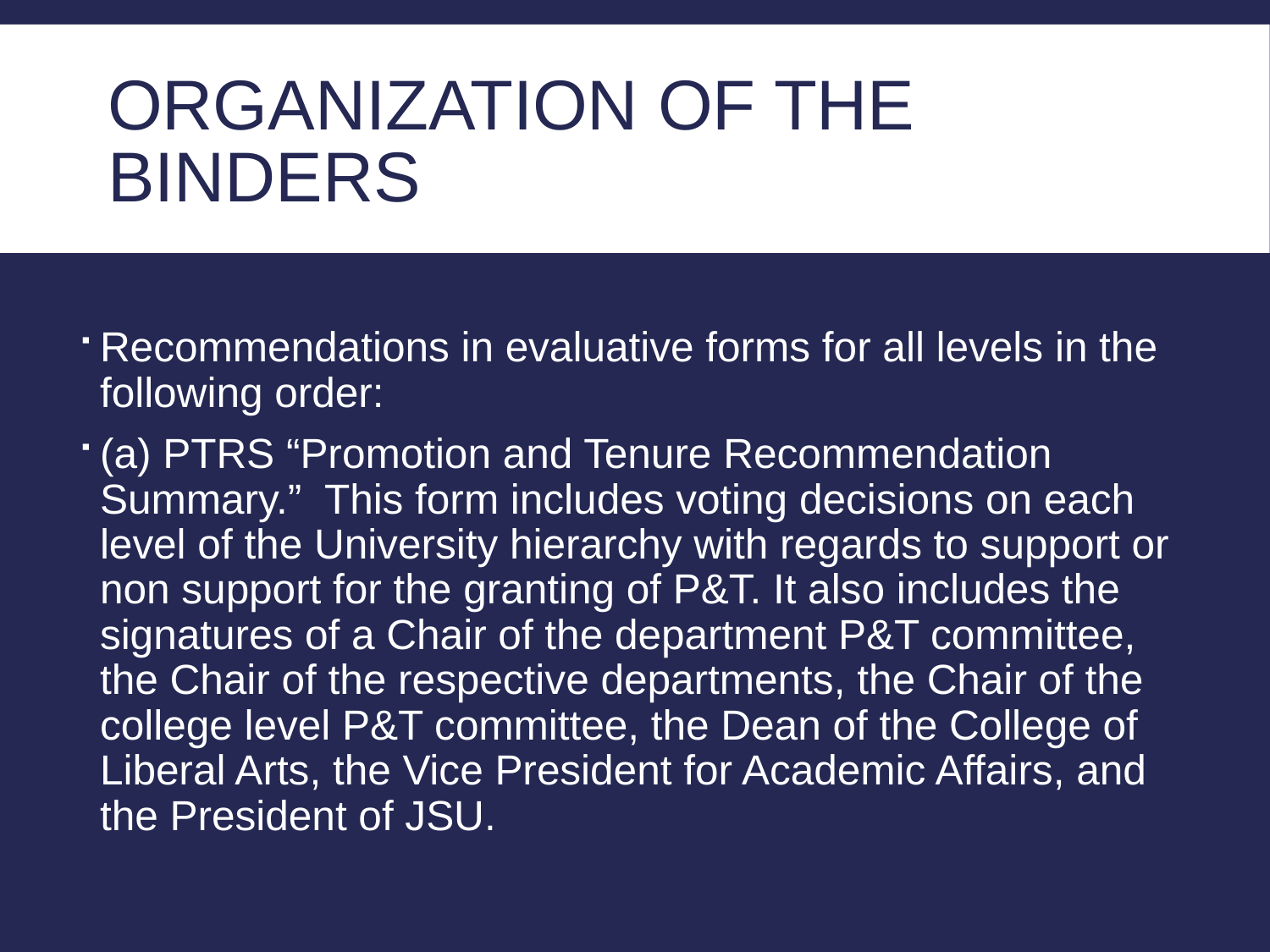

# Organization of the Binders
Annual faculty evaluations for the past 5 years

Recommendations in evaluative forms for all levels in the following order:
(a) PTRS “Promotion and Tenure Recommendation Summary.”  This form includes voting decisions on each level of the University hierarchy with regards to support or non support for the granting of P&T. It also includes the signatures of a Chair of the department P&T committee, the Chair of the respective departments, the Chair of the college level P&T committee, the Dean of the College of Liberal Arts, the Vice President for Academic Affairs, and the President of JSU.